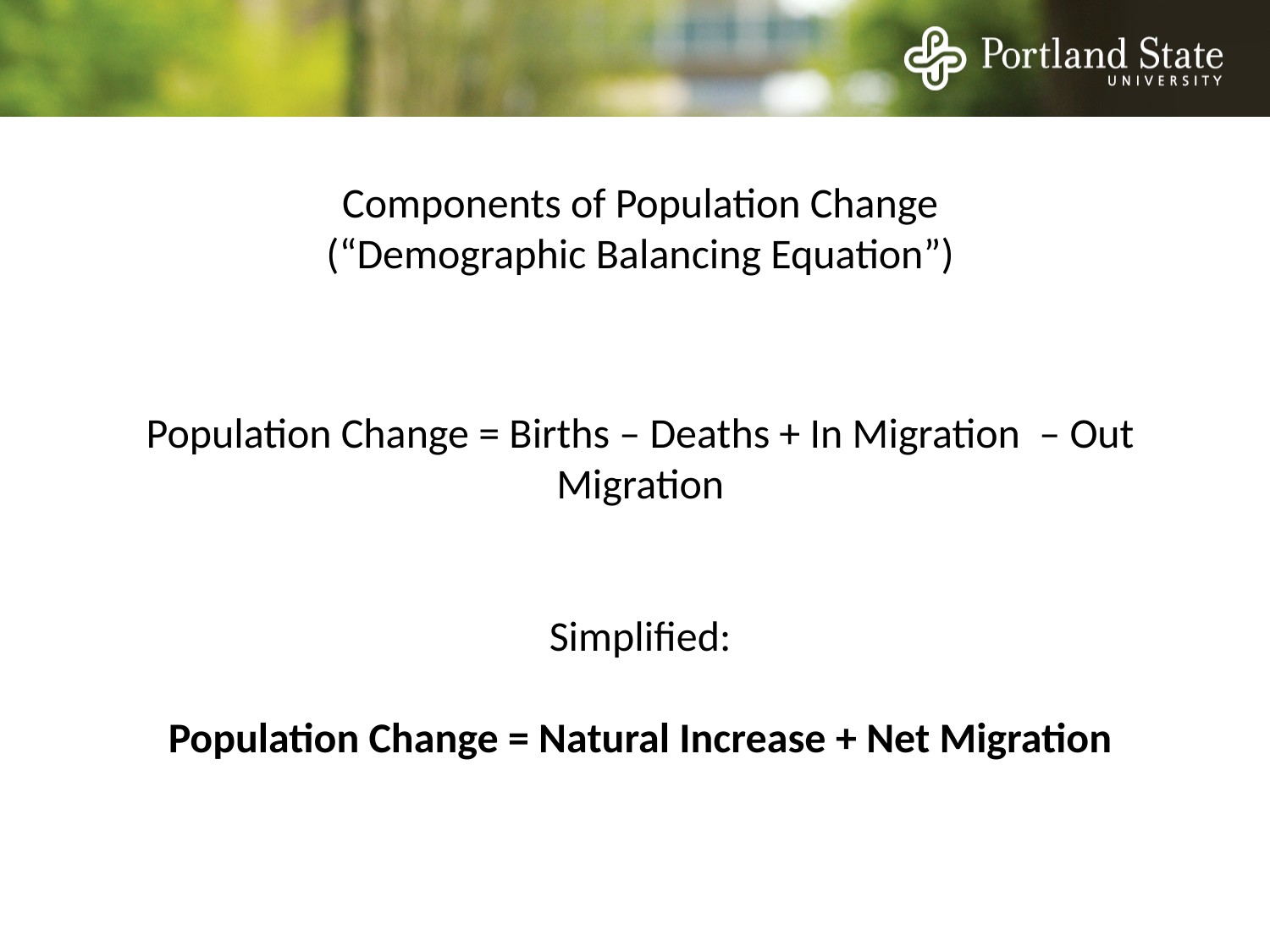

Components of Population Change
(“Demographic Balancing Equation”)

Population Change = Births – Deaths + In Migration  – Out Migration

Simplified:

Population Change = Natural Increase + Net Migration